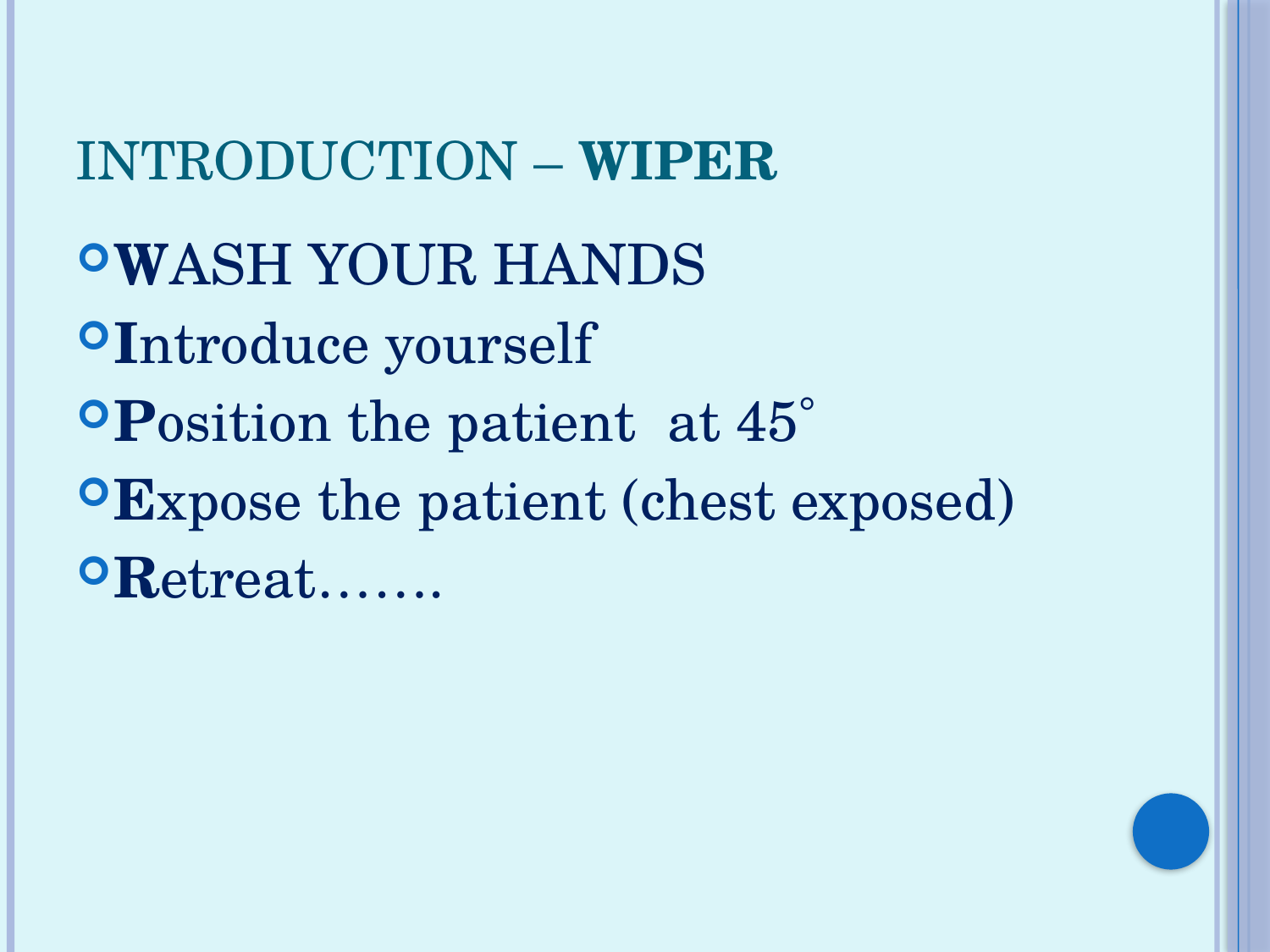

# Introduction – WIPER
WASH YOUR HANDS
Introduce yourself
Position the patient  at 45°
Expose the patient (chest exposed)
Retreat…….